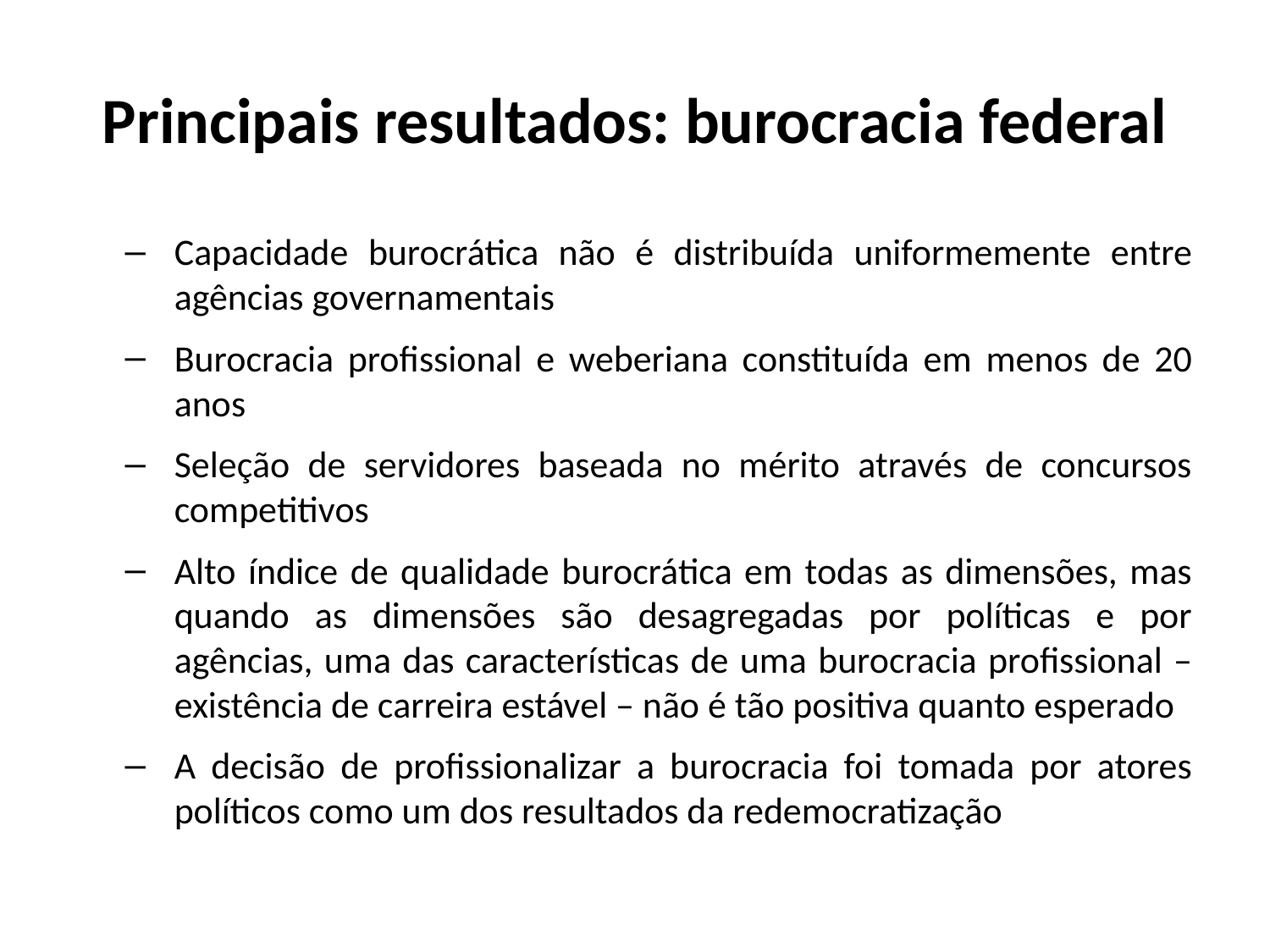

# Principais resultados: burocracia federal
Capacidade burocrática não é distribuída uniformemente entre agências governamentais
Burocracia profissional e weberiana constituída em menos de 20 anos
Seleção de servidores baseada no mérito através de concursos competitivos
Alto índice de qualidade burocrática em todas as dimensões, mas quando as dimensões são desagregadas por políticas e por agências, uma das características de uma burocracia profissional – existência de carreira estável – não é tão positiva quanto esperado
A decisão de profissionalizar a burocracia foi tomada por atores políticos como um dos resultados da redemocratização